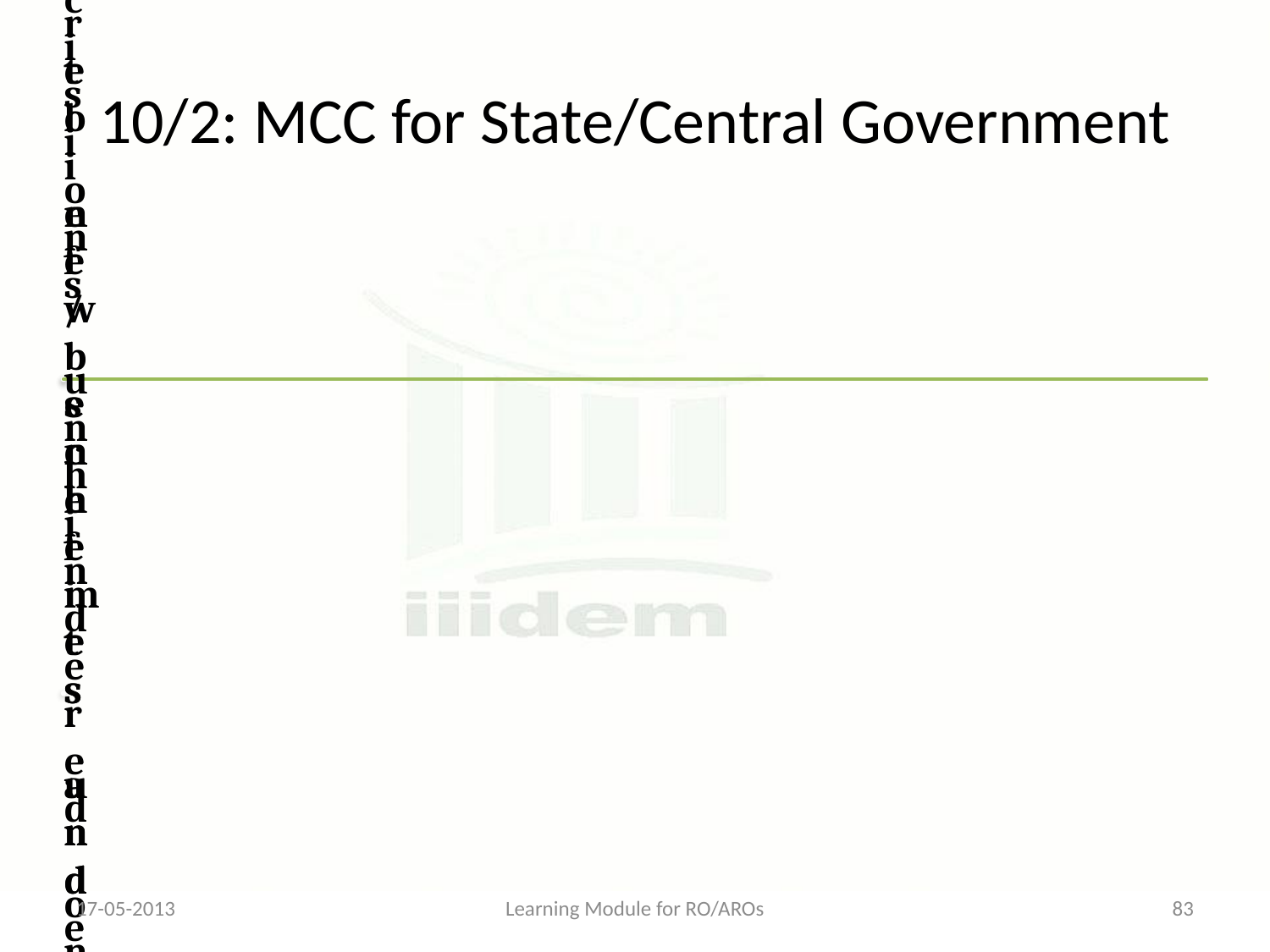

# 10/2: MCC for State/Central Government

17-05-2013
Learning Module for RO/AROs
83